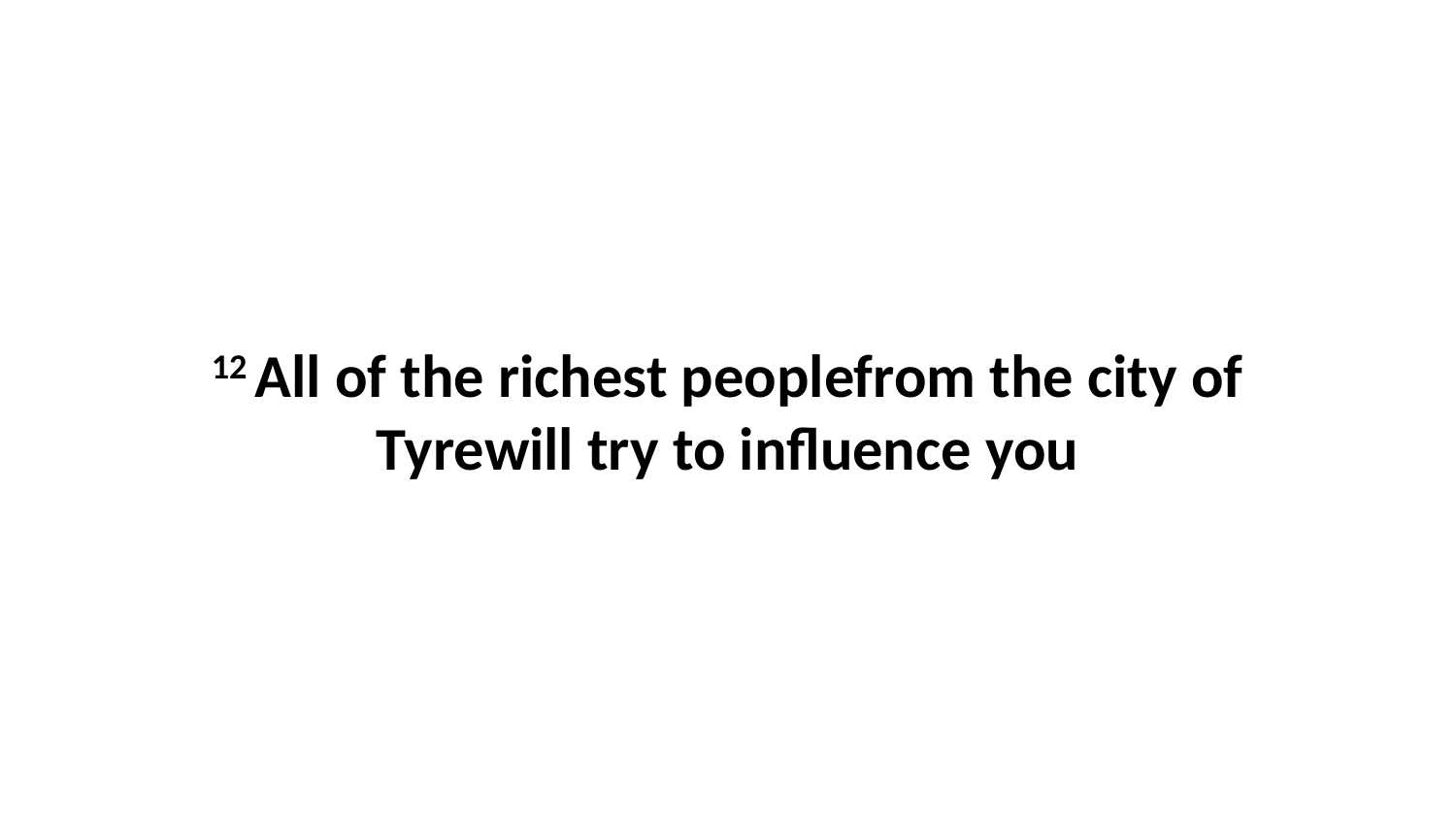

12 All of the richest peoplefrom the city of Tyrewill try to influence you